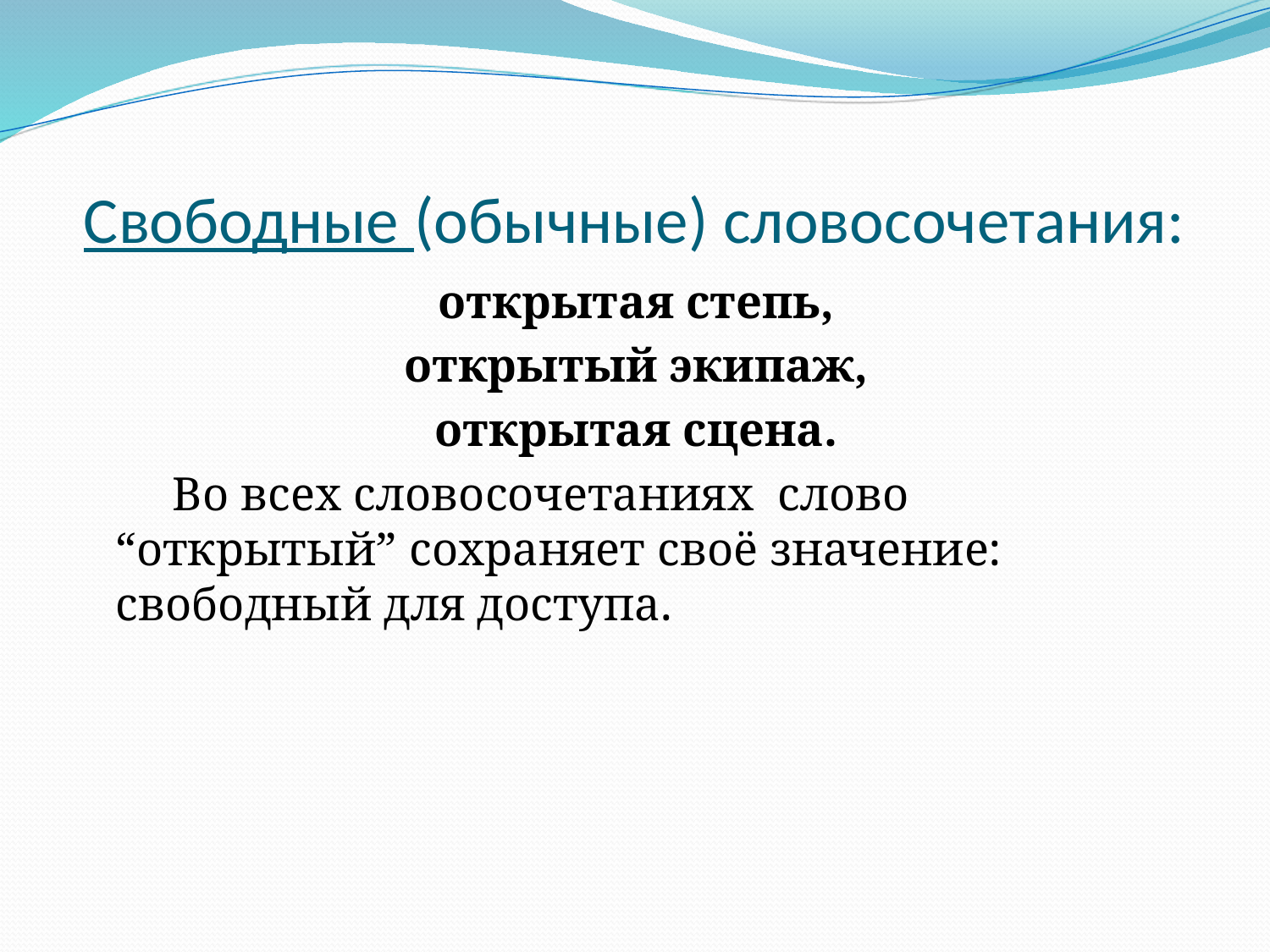

# Свободные (обычные) словосочетания:
открытая степь,
открытый экипаж,
открытая сцена.
        Во всех словосочетаниях  слово “открытый” сохраняет своё значение: свободный для доступа.